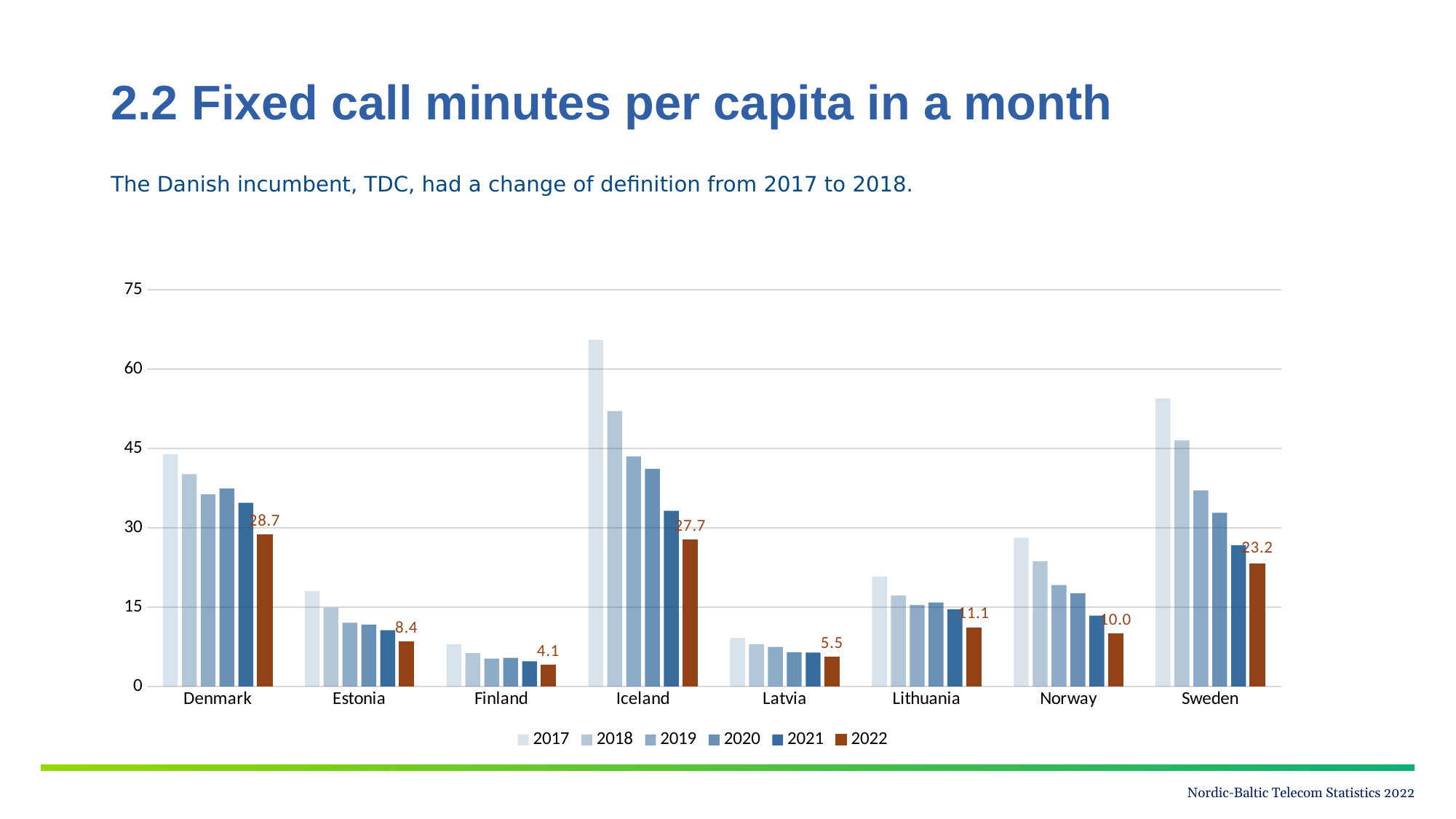

# 2.2 Fixed call minutes per capita in a month
The Danish incumbent, TDC, had a change of definition from 2017 to 2018.

### Chart

| Category | 2017 | 2018 | 2019 | 2020 | 2021 | 2022 |
|---|---|---|---|---|---|---|
| Denmark | 43.915780940081696 | 40.120475291576 | 36.31529218101486 | 37.39993835352524 | 34.71866554410599 | 28.67282827101215 |
| Estonia | 18.009807205899307 | 14.907685572379645 | 12.024298759729813 | 11.661714985428613 | 10.613402246969898 | 8.403883150972394 |
| Finland | 7.94013194956646 | 6.282561716956459 | 5.263673545820444 | 5.391118412512599 | 4.731229231030159 | 4.102642239355095 |
| Iceland | 65.52829195963075 | 52.05546731803697 | 43.48216132888808 | 41.1252594054824 | 33.22276796155727 | 27.723477014013895 |
| Latvia | 9.132991345887577 | 7.942840714011901 | 7.469825835113424 | 6.470447485584107 | 6.397417149449529 | 5.48767362291256 |
| Lithuania | 20.767315520672796 | 17.202398505848816 | 15.389625960509505 | 15.865874283418226 | 14.604311401267333 | 11.104304589064391 |
| Norway | 28.117951695638954 | 23.633983533886774 | 19.17456788777355 | 17.62996232294825 | 13.3837313189021 | 9.981276856533846 |
| Sweden | 54.44664031620553 | 46.53711866729031 | 37.06093790343403 | 32.81109692648617 | 26.714419090445208 | 23.229107267312934 |